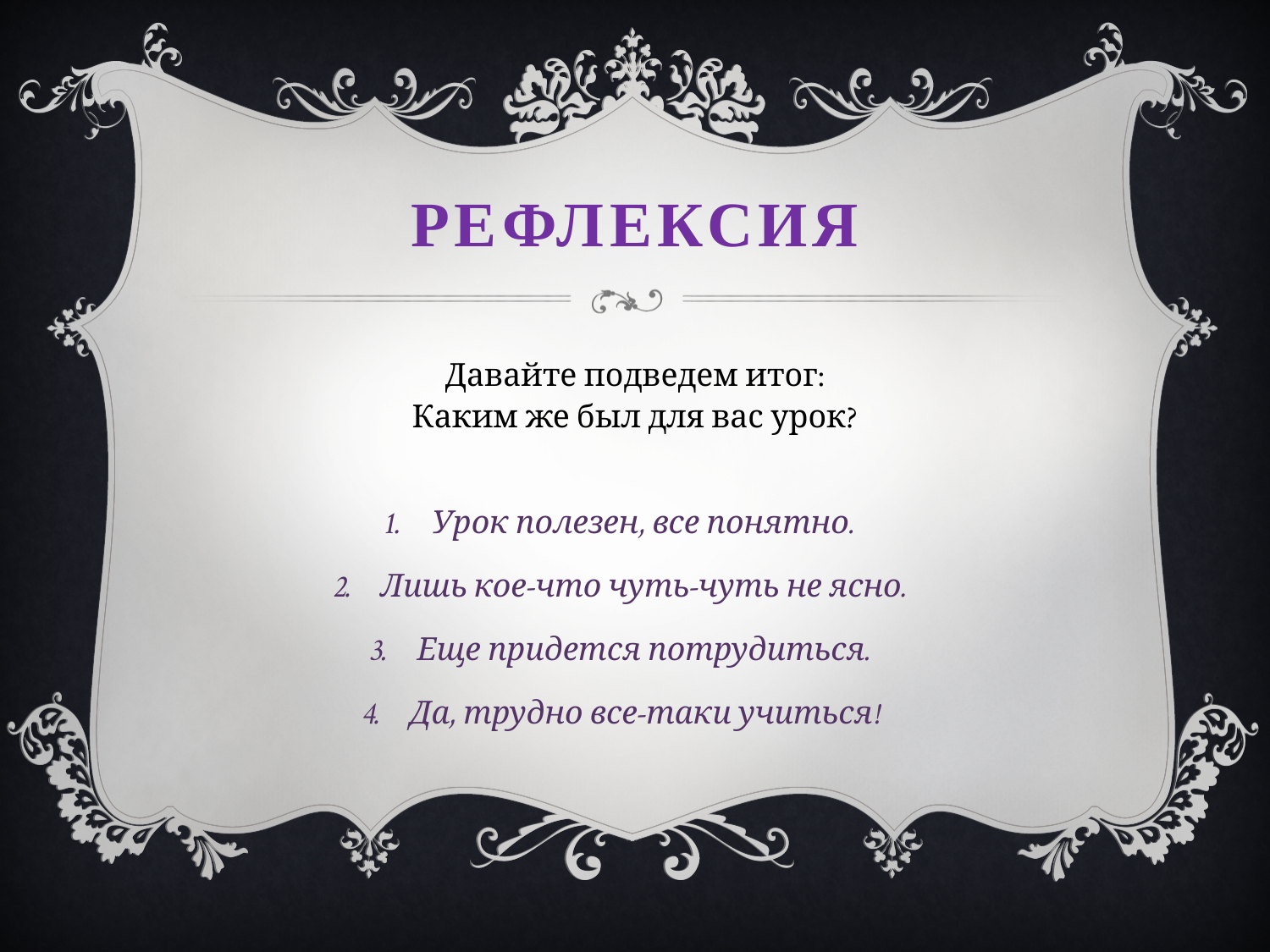

# Рефлексия

Давайте подведем итог:
Каким же был для вас урок?

Урок полезен, все понятно.
Лишь кое-что чуть-чуть не ясно.
Еще придется потрудиться.
Да, трудно все-таки учиться!